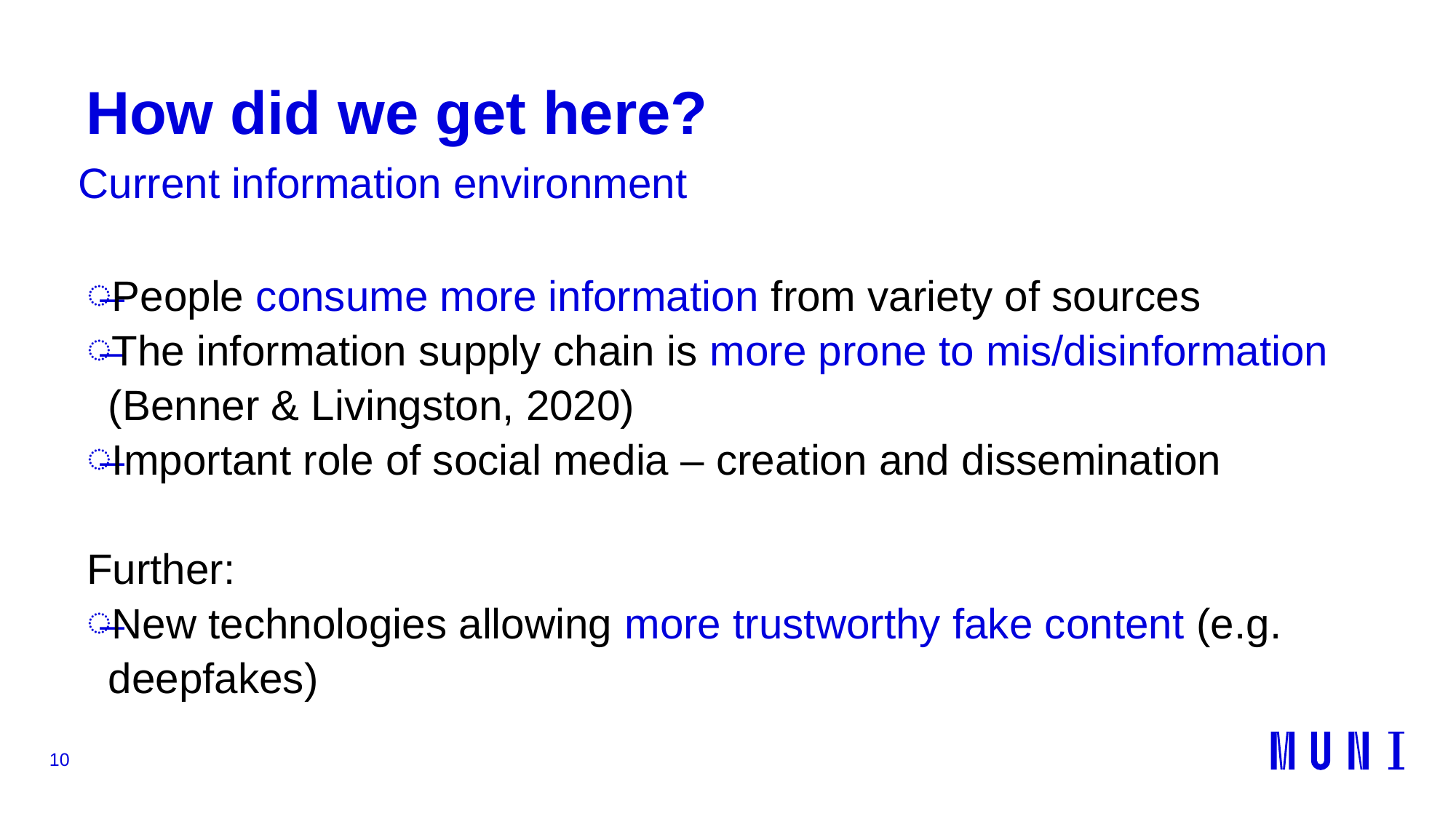

# How did we get here?
Current information environment
People consume more information from variety of sources
The information supply chain is more prone to mis/disinformation (Benner & Livingston, 2020)
Important role of social media – creation and dissemination

Further:
New technologies allowing more trustworthy fake content (e.g. deepfakes)
10